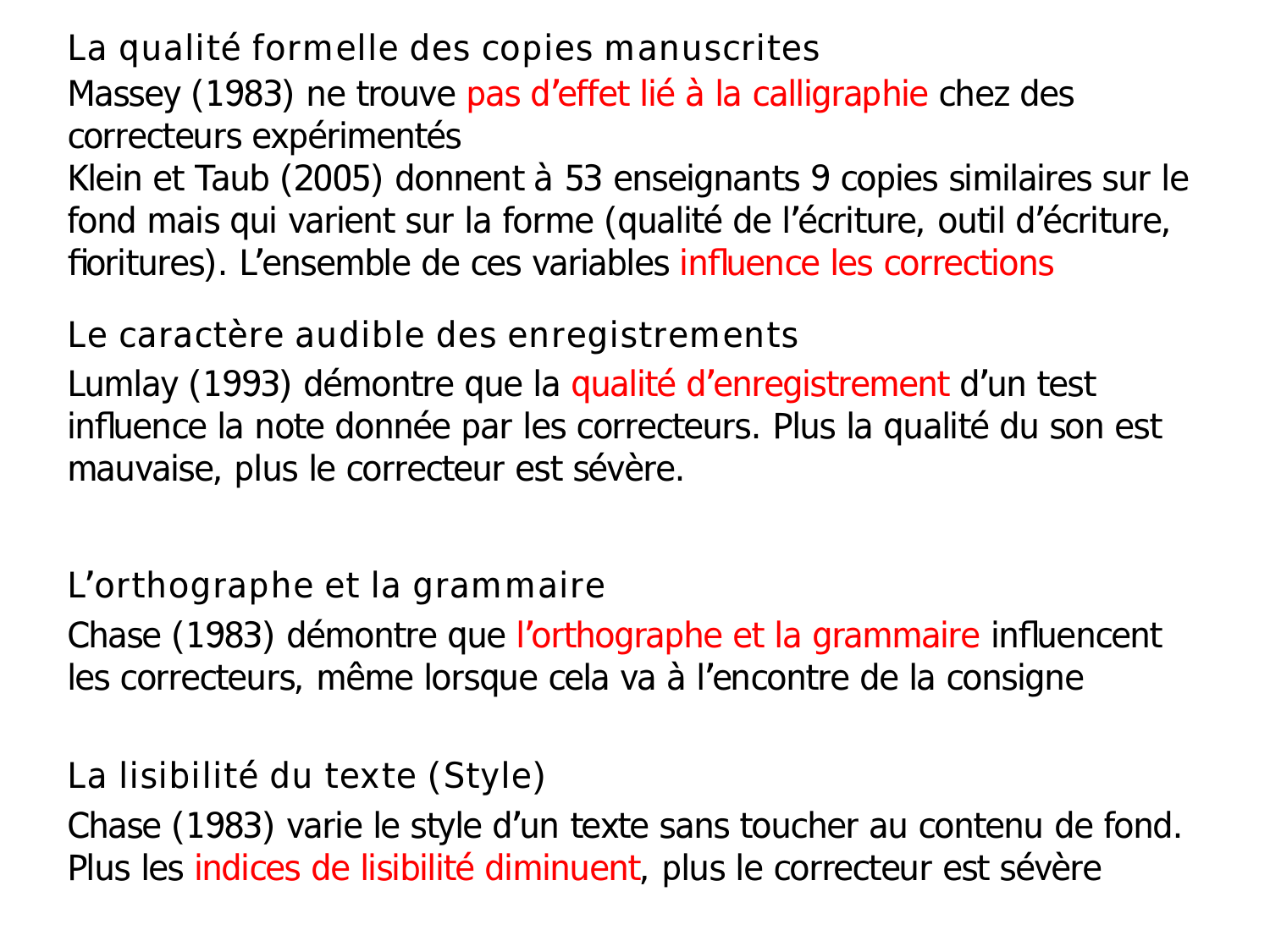

La qualité formelle des copies manuscrites
Massey (1983) ne trouve pas d’effet lié à la calligraphie chez des correcteurs expérimentés
Klein et Taub (2005) donnent à 53 enseignants 9 copies similaires sur le fond mais qui varient sur la forme (qualité de l’écriture, outil d’écriture, fioritures). L’ensemble de ces variables influence les corrections
Le caractère audible des enregistrements
Lumlay (1993) démontre que la qualité d’enregistrement d’un test influence la note donnée par les correcteurs. Plus la qualité du son est mauvaise, plus le correcteur est sévère.

L’orthographe et la grammaire
Chase (1983) démontre que l’orthographe et la grammaire influencent les correcteurs, même lorsque cela va à l’encontre de la consigne

La lisibilité du texte (Style)
Chase (1983) varie le style d’un texte sans toucher au contenu de fond. Plus les indices de lisibilité diminuent, plus le correcteur est sévère